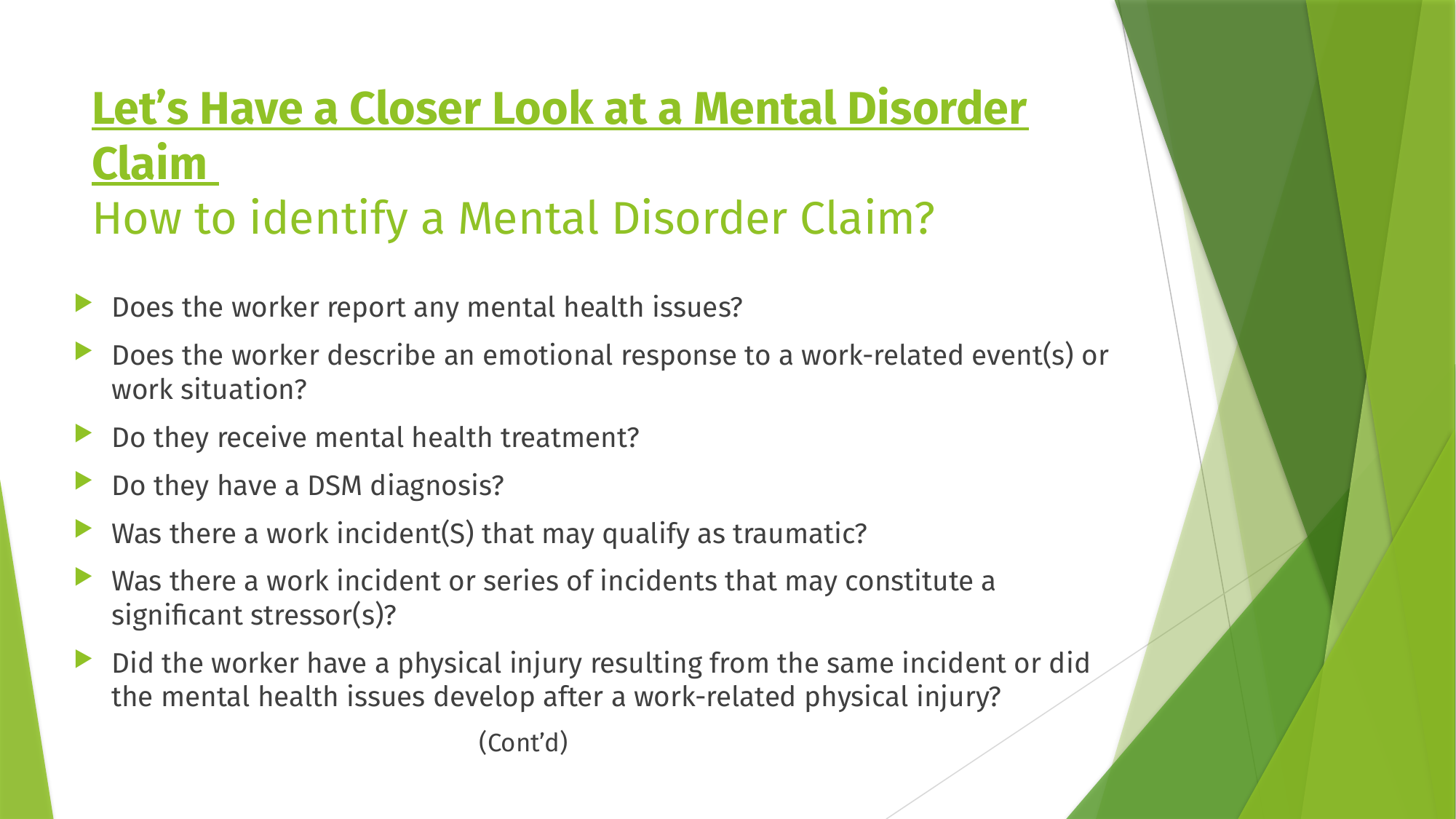

# Let’s Have a Closer Look at a Mental Disorder Claim How to identify a Mental Disorder Claim?

Does the worker report any mental health issues?
Does the worker describe an emotional response to a work-related event(s) or work situation?
Do they receive mental health treatment?
Do they have a DSM diagnosis?
Was there a work incident(S) that may qualify as traumatic?
Was there a work incident or series of incidents that may constitute a  significant stressor(s)?
Did the worker have a physical injury resulting from the same incident or did the mental health issues develop after a work-related physical injury?
									(Cont’d)